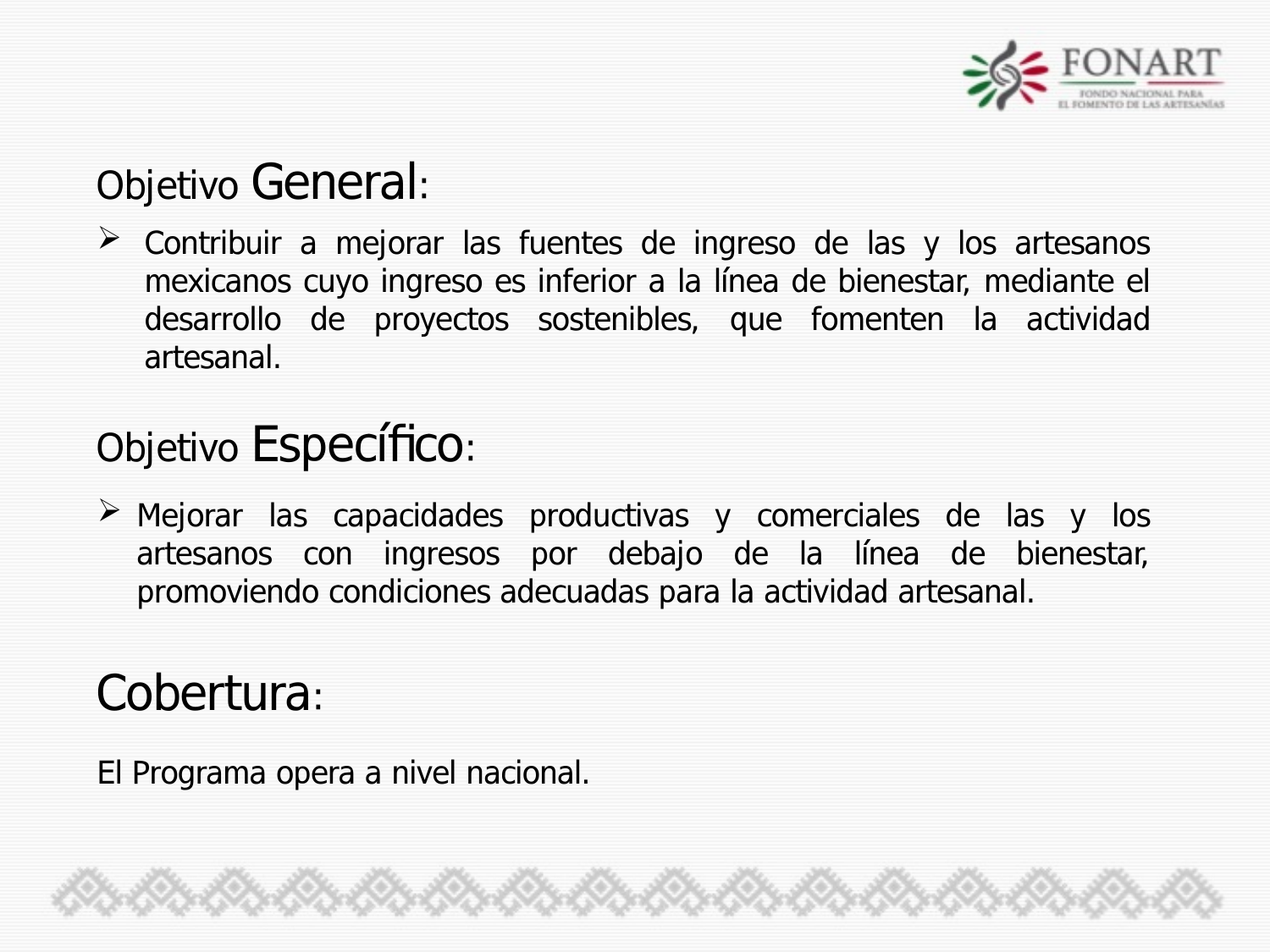

Objetivo General:
Contribuir a mejorar las fuentes de ingreso de las y los artesanos mexicanos cuyo ingreso es inferior a la línea de bienestar, mediante el desarrollo de proyectos sostenibles, que fomenten la actividad artesanal.
Objetivo Específico:
Mejorar las capacidades productivas y comerciales de las y los artesanos con ingresos por debajo de la línea de bienestar, promoviendo condiciones adecuadas para la actividad artesanal.

Cobertura:
El Programa opera a nivel nacional.